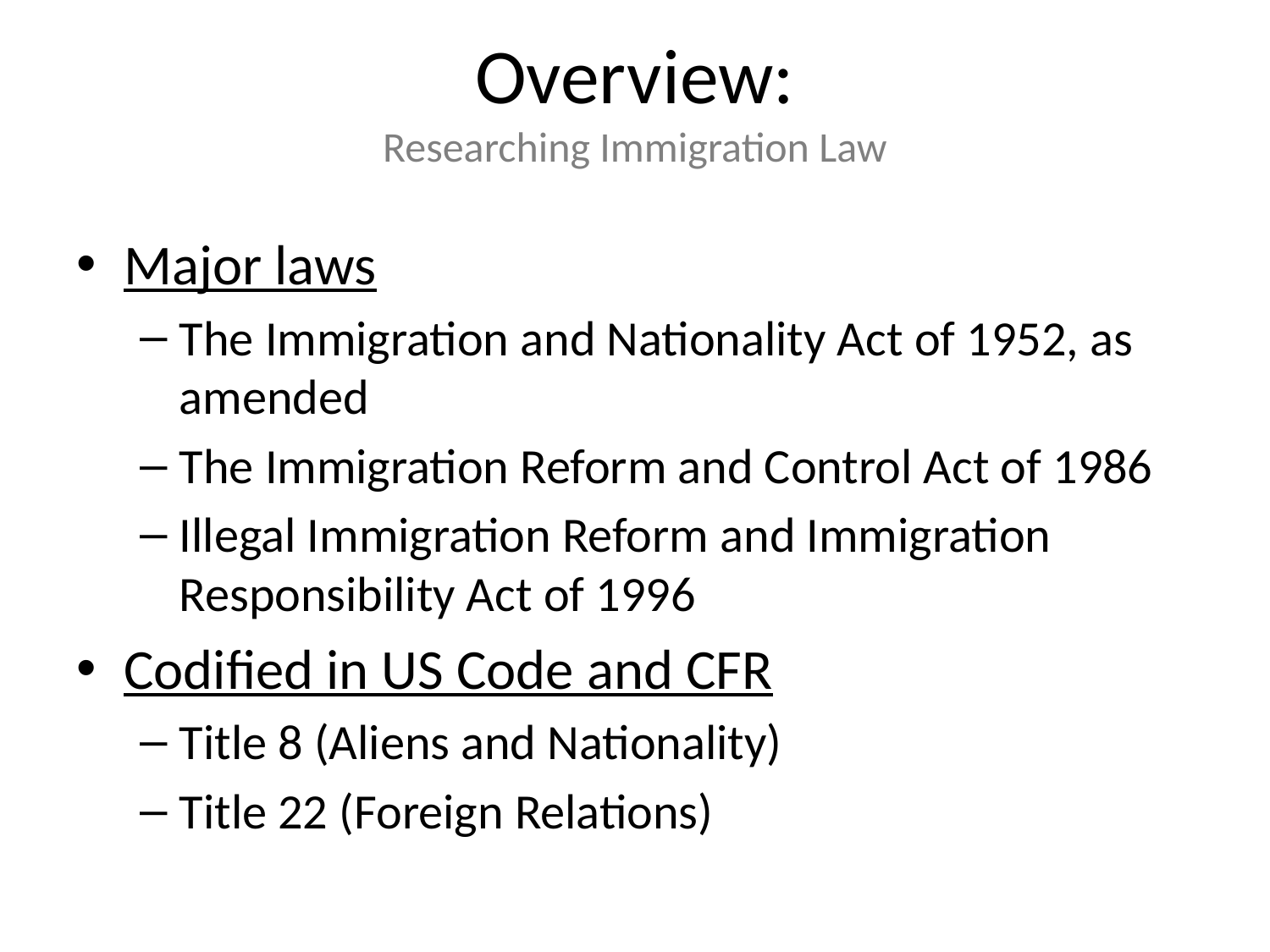

# Overview: Researching Immigration Law
Major laws
The Immigration and Nationality Act of 1952, as amended
The Immigration Reform and Control Act of 1986
Illegal Immigration Reform and Immigration Responsibility Act of 1996
Codified in US Code and CFR
Title 8 (Aliens and Nationality)
Title 22 (Foreign Relations)